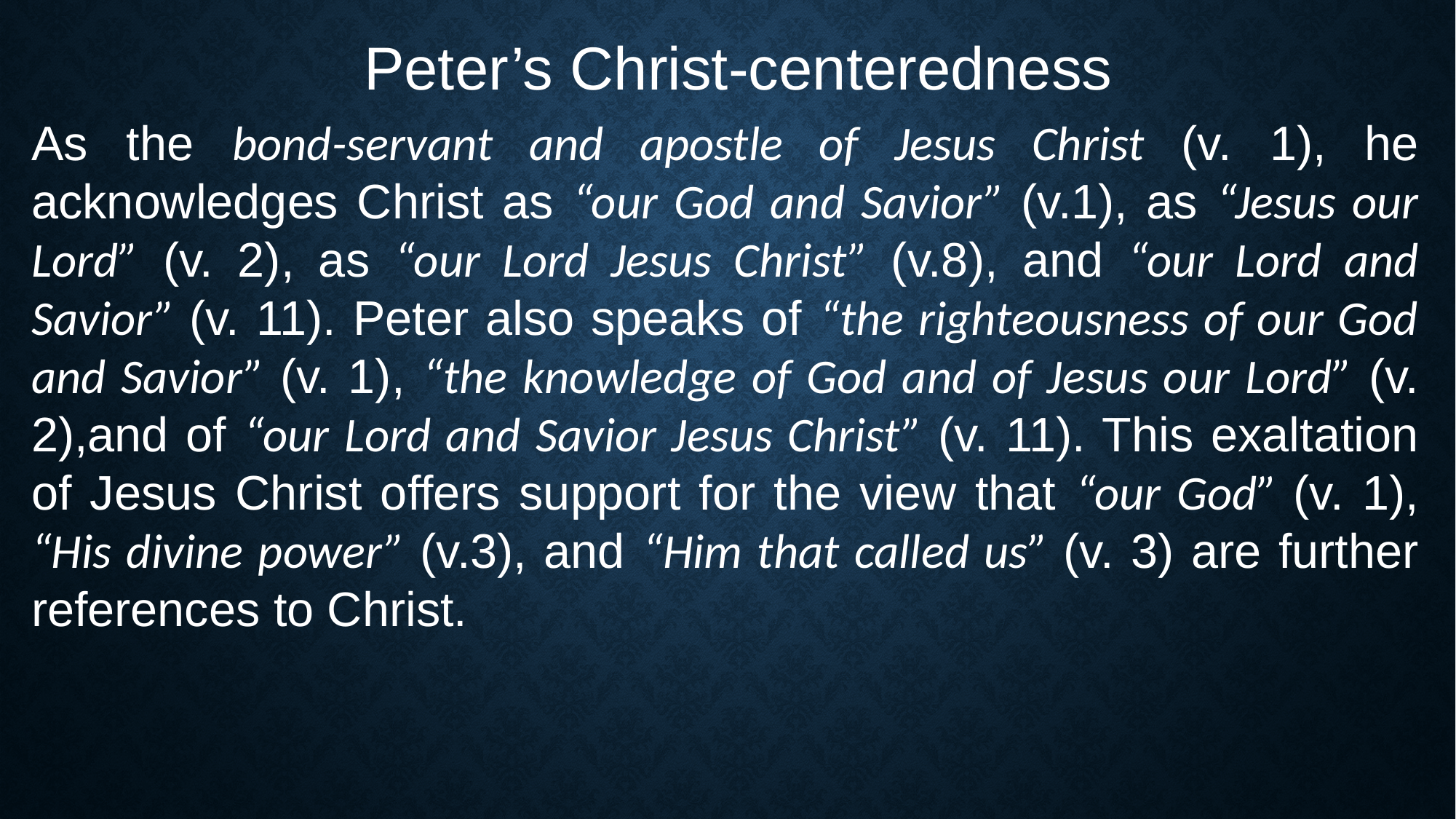

Peter’s Christ-centeredness
As the bond-servant and apostle of Jesus Christ (v. 1), he acknowledges Christ as “our God and Savior” (v.1), as “Jesus our Lord” (v. 2), as “our Lord Jesus Christ” (v.8), and “our Lord and Savior” (v. 11). Peter also speaks of “the righteousness of our God and Savior” (v. 1), “the knowledge of God and of Jesus our Lord” (v. 2),and of “our Lord and Savior Jesus Christ” (v. 11). This exaltation of Jesus Christ offers support for the view that “our God” (v. 1), “His divine power” (v.3), and “Him that called us” (v. 3) are further references to Christ.